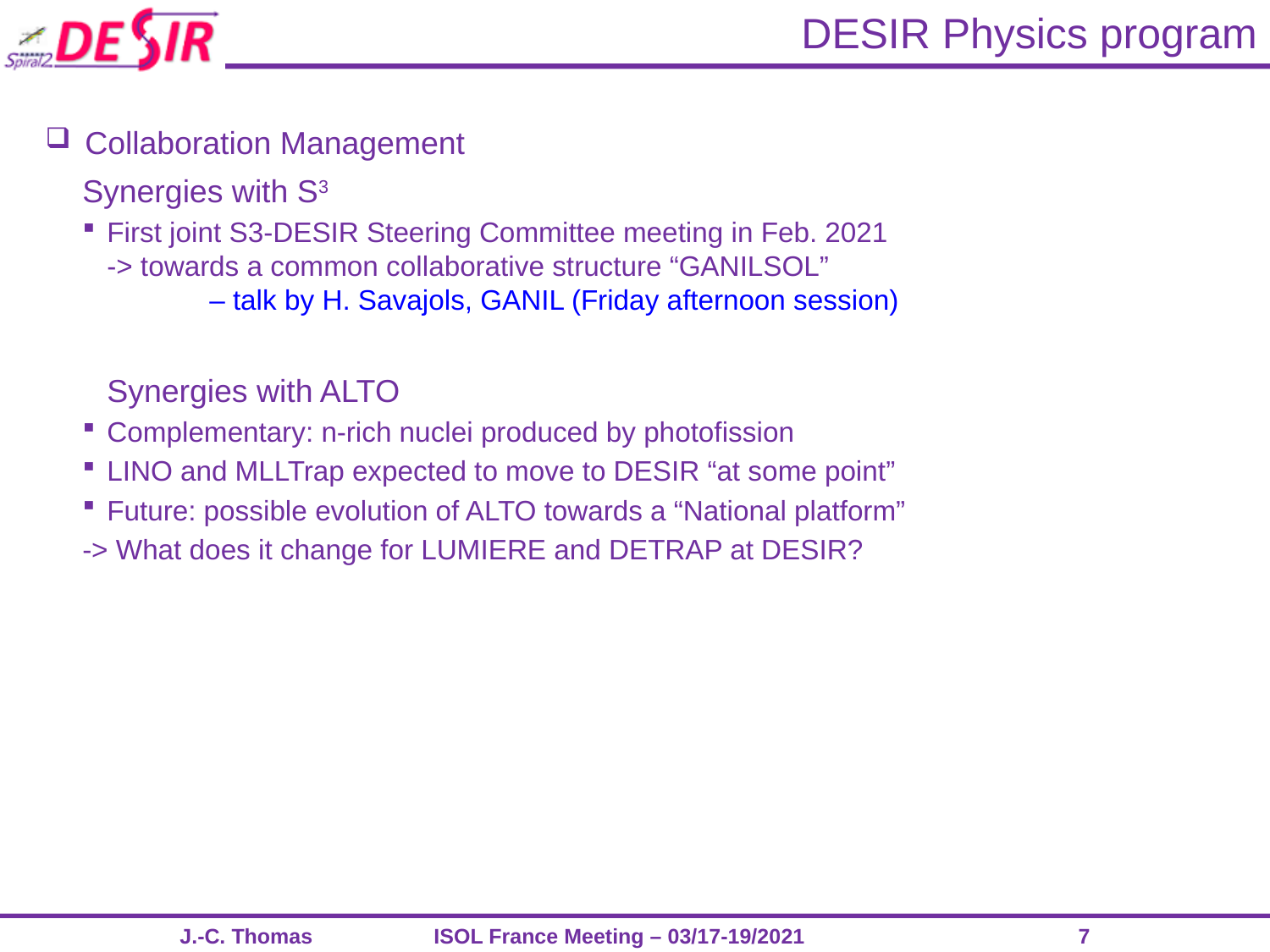

# DESIR Physics program
Collaboration Management
Synergies with S3
First joint S3-DESIR Steering Committee meeting in Feb. 2021
-> towards a common collaborative structure “GANILSOL”
	– talk by H. Savajols, GANIL (Friday afternoon session)

Synergies with ALTO
Complementary: n-rich nuclei produced by photofission
LINO and MLLTrap expected to move to DESIR “at some point”
Future: possible evolution of ALTO towards a “National platform”
-> What does it change for LUMIERE and DETRAP at DESIR?